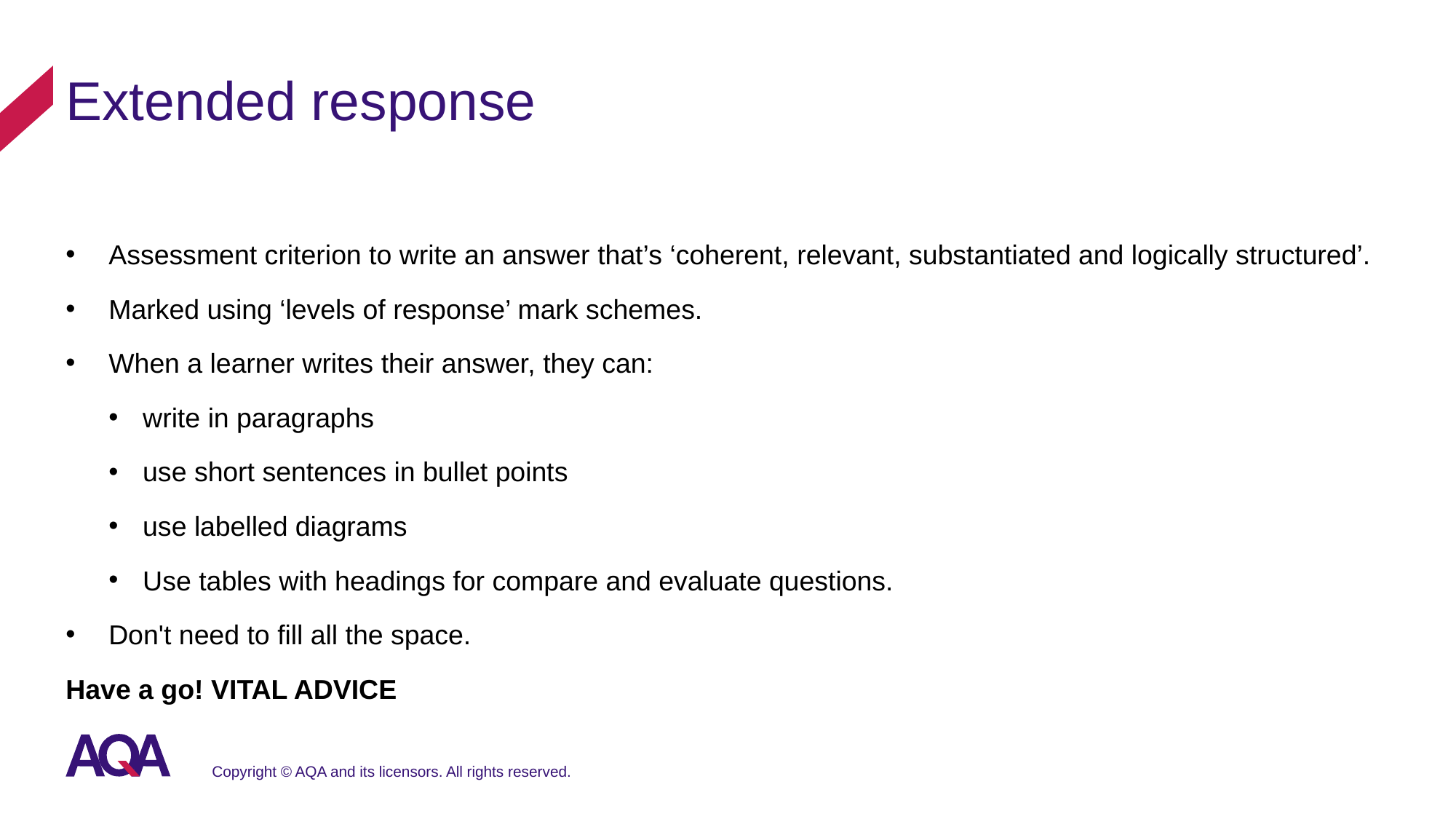

# Extended response
Assessment criterion to write an answer that’s ‘coherent, relevant, substantiated and logically structured’.
Marked using ‘levels of response’ mark schemes.
When a learner writes their answer, they can:
write in paragraphs
use short sentences in bullet points
use labelled diagrams
Use tables with headings for compare and evaluate questions.
Don't need to fill all the space.
Have a go! VITAL ADVICE

Copyright © AQA and its licensors. All rights reserved.